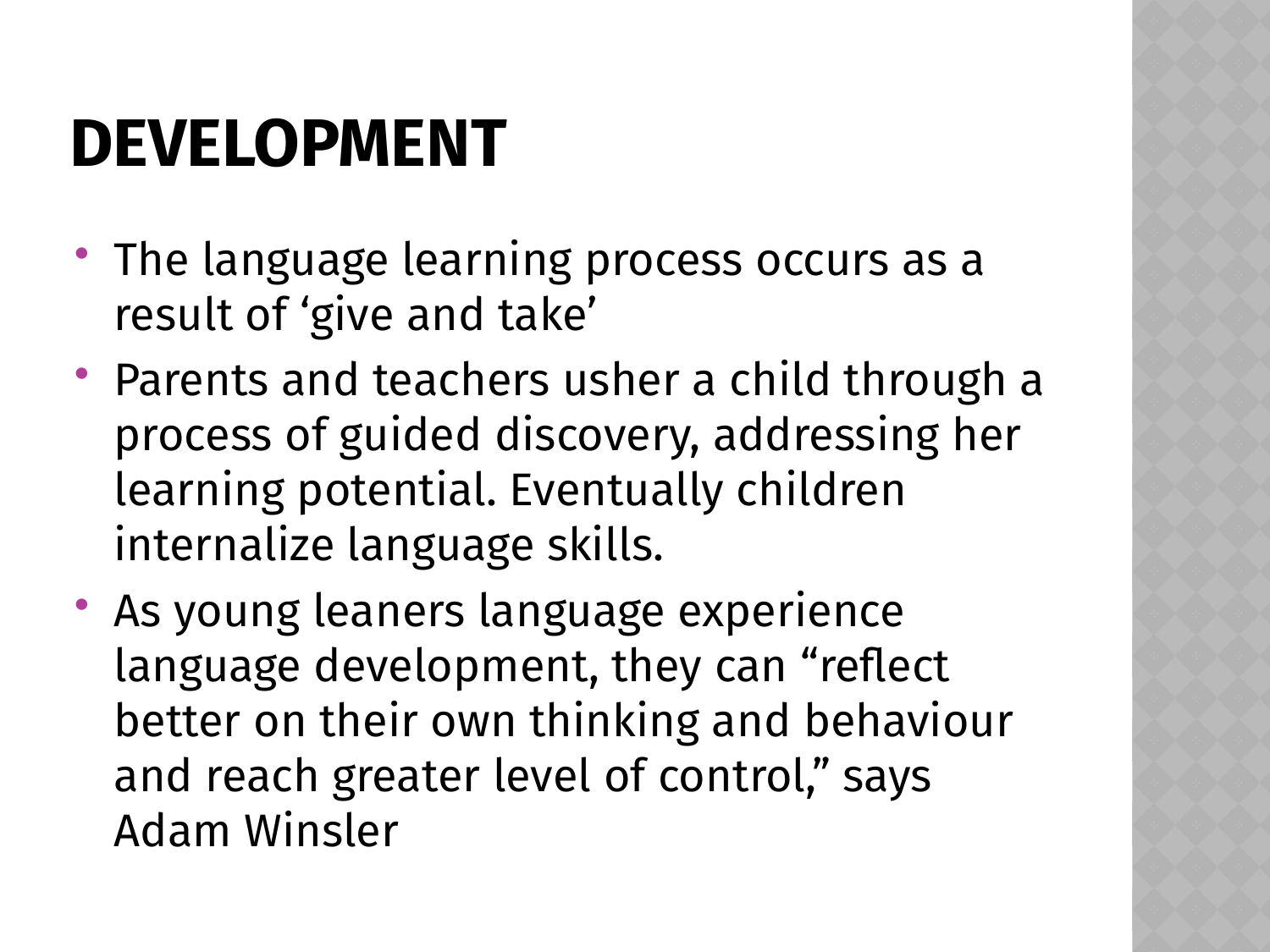

# Development
The language learning process occurs as a result of ‘give and take’
Parents and teachers usher a child through a process of guided discovery, addressing her learning potential. Eventually children internalize language skills.
As young leaners language experience language development, they can “reflect better on their own thinking and behaviour and reach greater level of control,” says Adam Winsler